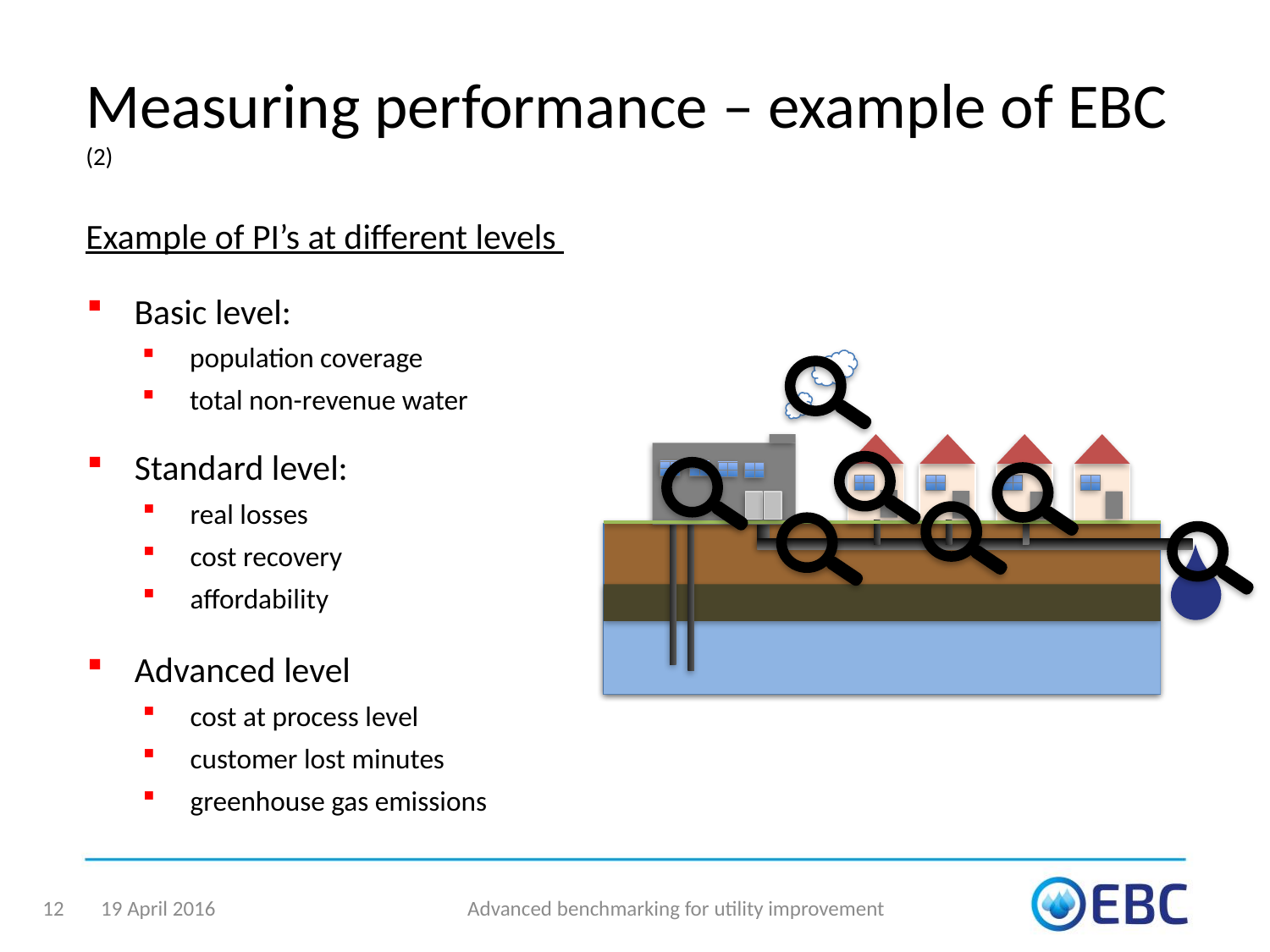

# Measuring performance – example of EBC (2)
Example of PI’s at different levels
Basic level:
population coverage
total non-revenue water

Standard level:
real losses
cost recovery
affordability

Advanced level
cost at process level
customer lost minutes
greenhouse gas emissions
12
19 April 2016
Advanced benchmarking for utility improvement